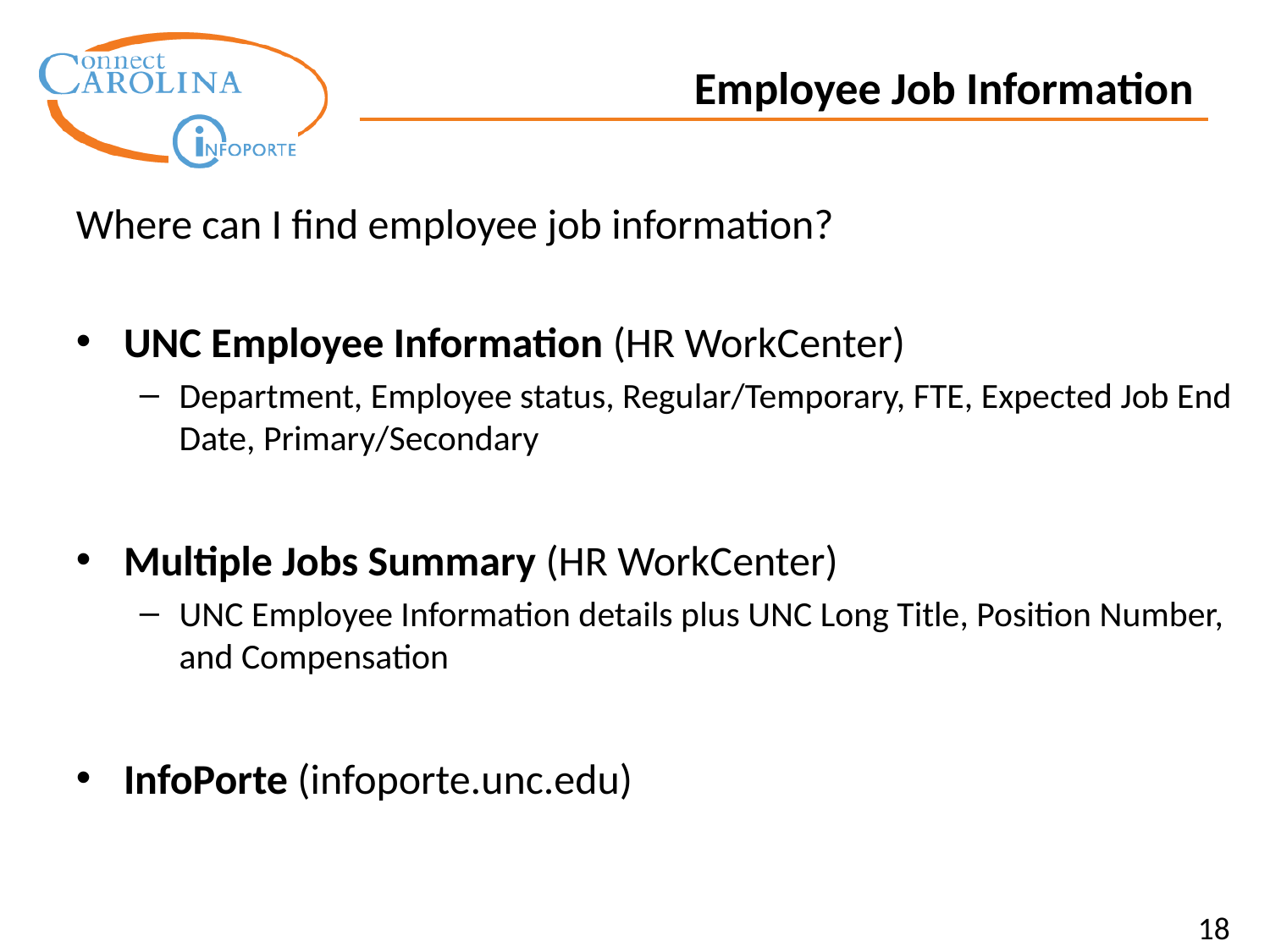

Employee Job Information
Where can I find employee job information?

UNC Employee Information (HR WorkCenter)
Department, Employee status, Regular/Temporary, FTE, Expected Job End Date, Primary/Secondary

Multiple Jobs Summary (HR WorkCenter)
UNC Employee Information details plus UNC Long Title, Position Number, and Compensation

InfoPorte (infoporte.unc.edu)